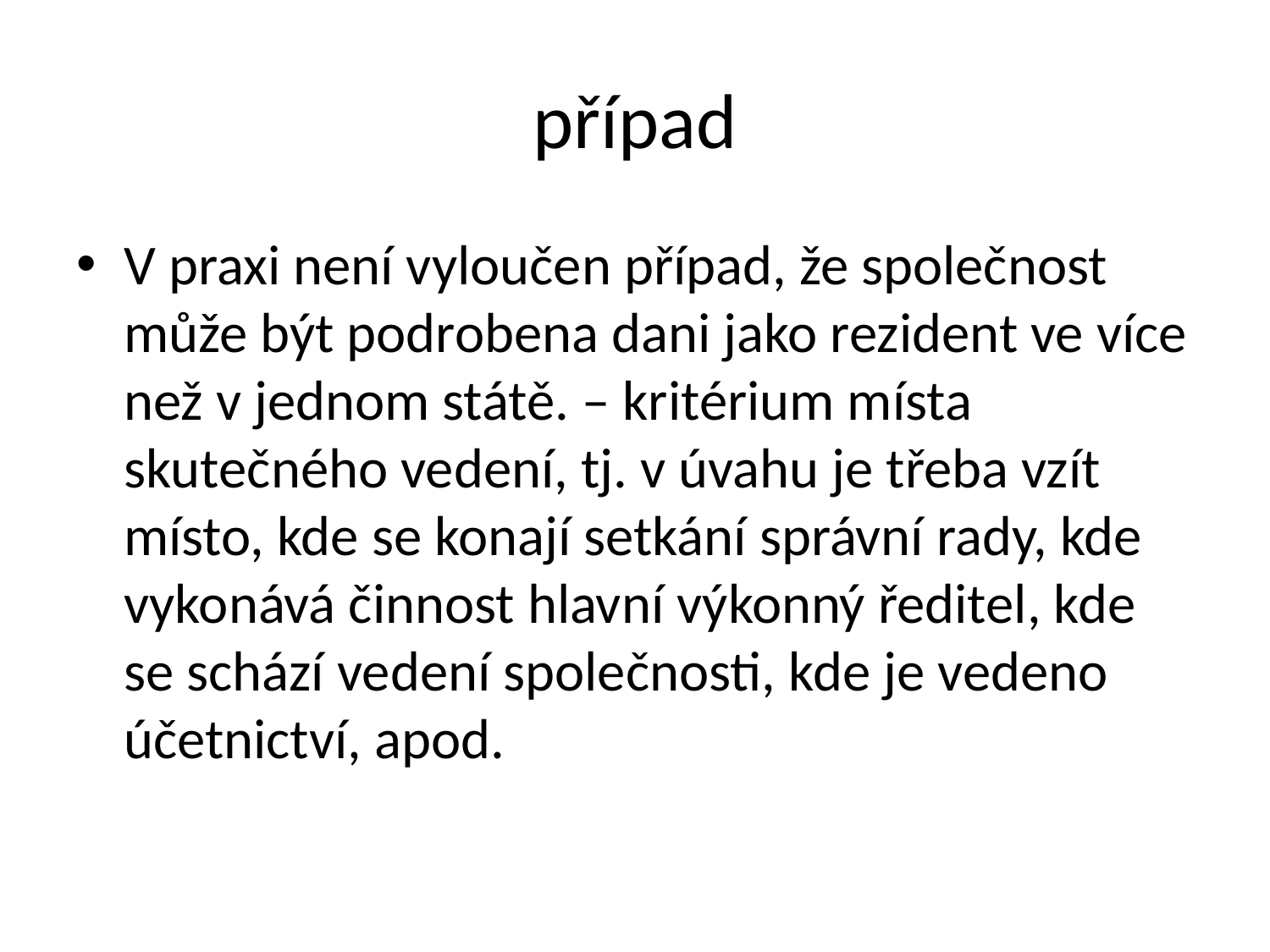

# případ
V praxi není vyloučen případ, že společnost může být podrobena dani jako rezident ve více než v jednom státě. – kritérium místa skutečného vedení, tj. v úvahu je třeba vzít místo, kde se konají setkání správní rady, kde vykonává činnost hlavní výkonný ředitel, kde se schází vedení společnosti, kde je vedeno účetnictví, apod.